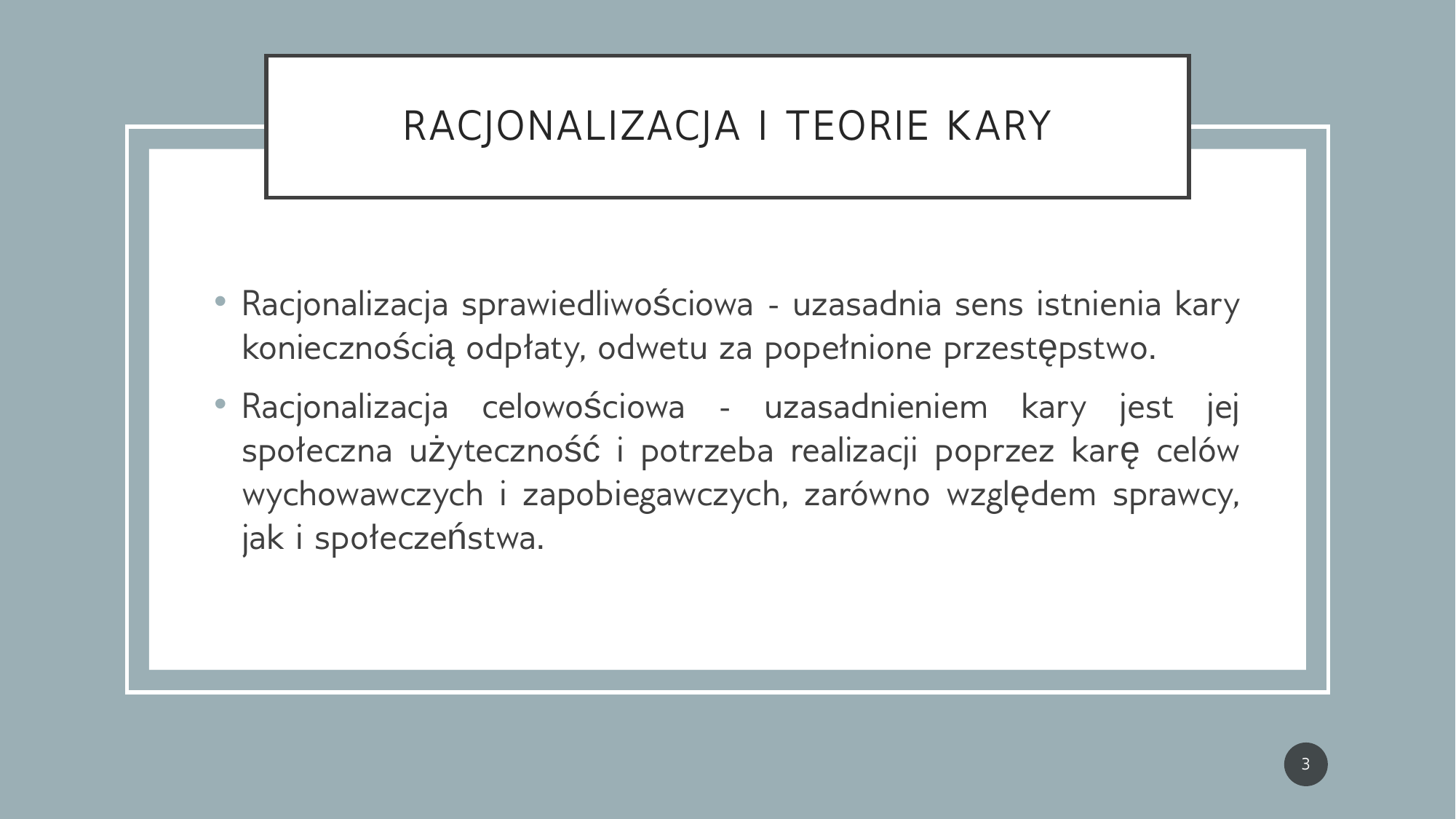

# Racjonalizacja i teorie kary

Racjonalizacja sprawiedliwościowa - uzasadnia sens istnienia kary koniecznością odpłaty, odwetu za popełnione przestępstwo.
Racjonalizacja celowościowa - uzasadnieniem kary jest jej społeczna użyteczność i potrzeba realizacji poprzez karę celów wychowawczych i zapobiegawczych, zarówno względem sprawcy, jak i społeczeństwa.
3